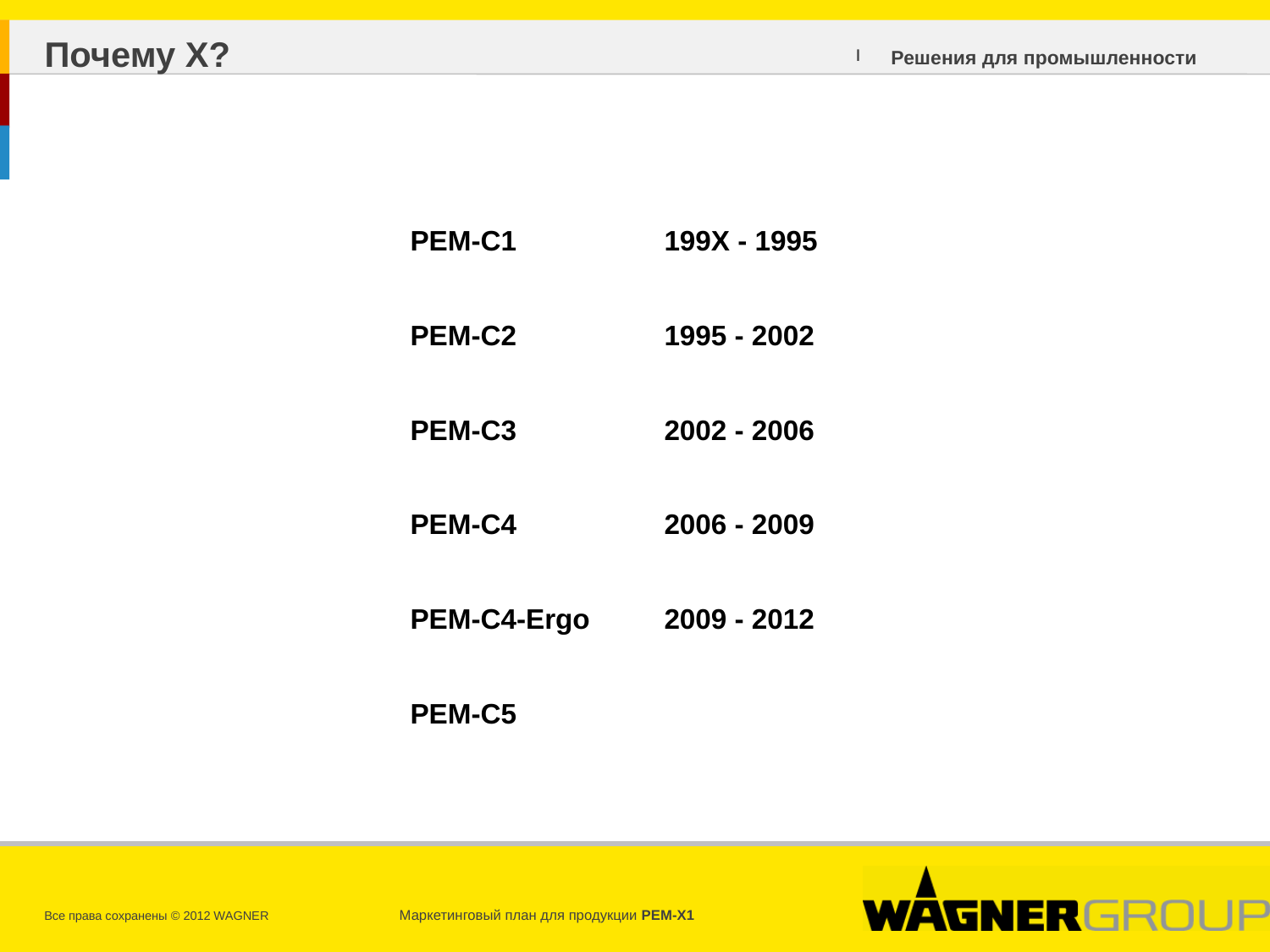

# Почему X?
PEM-C1		199X - 1995

PEM-C2		1995 - 2002

PEM-C3		2002 - 2006

PEM-C4		2006 - 2009

PEM-C4-Ergo	2009 - 2012

PEM-C5